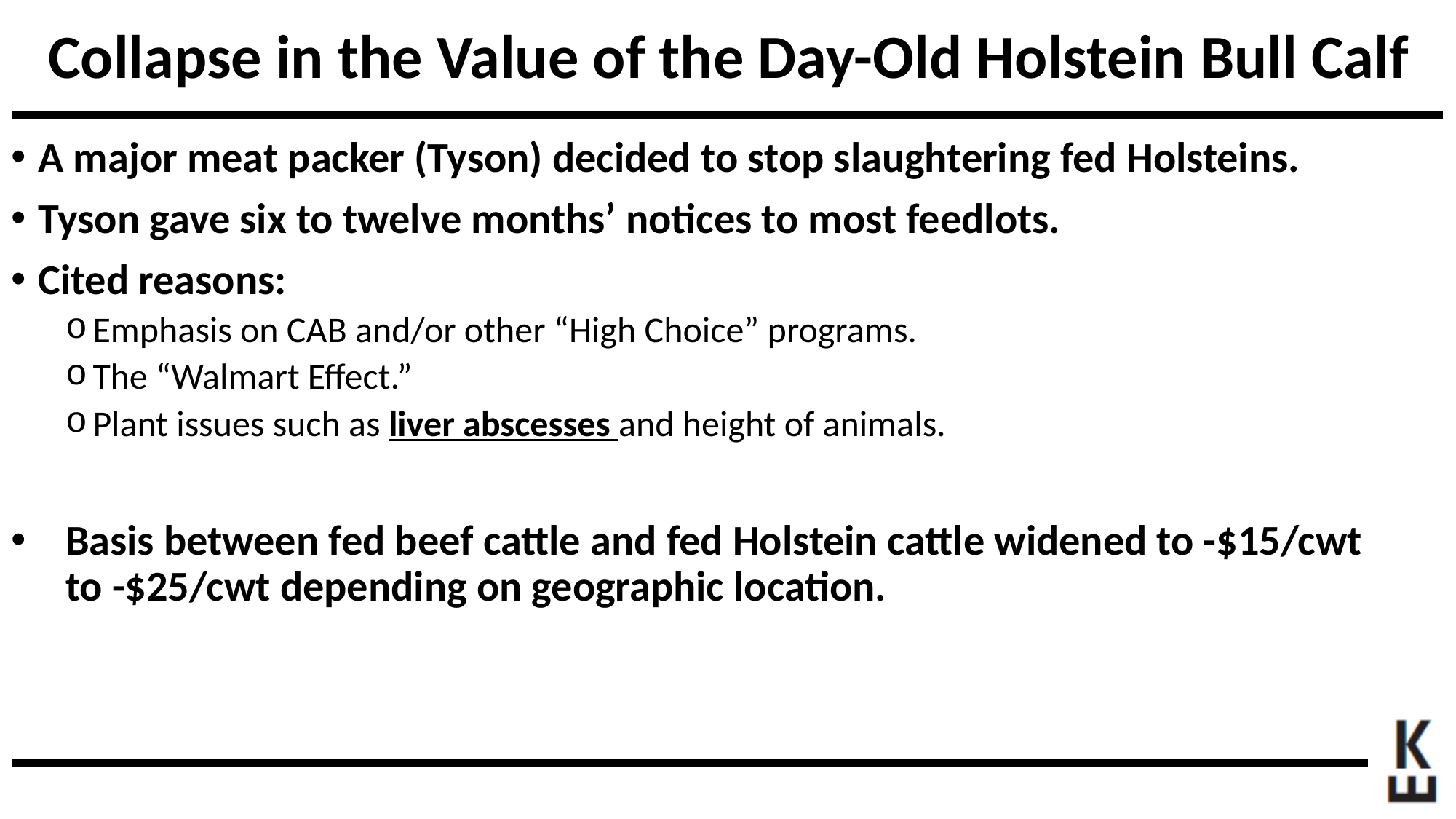

# Collapse in the Value of the Day-Old Holstein Bull Calf
A major meat packer (Tyson) decided to stop slaughtering fed Holsteins.
Tyson gave six to twelve months’ notices to most feedlots.
Cited reasons:
Emphasis on CAB and/or other “High Choice” programs.
The “Walmart Effect.”
Plant issues such as liver abscesses and height of animals.

Basis between fed beef cattle and fed Holstein cattle widened to -$15/cwt to -$25/cwt depending on geographic location.